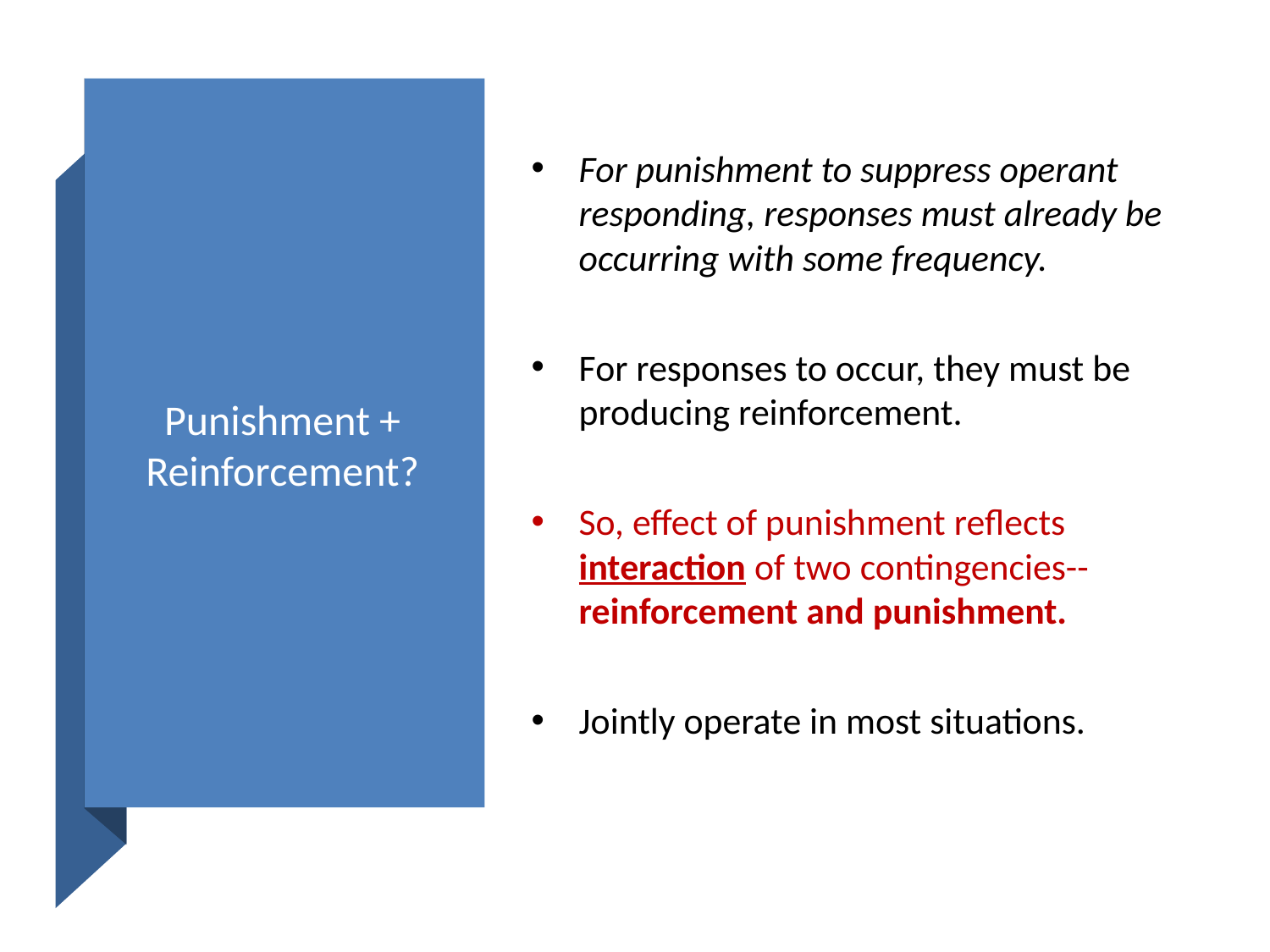

# Punishment + Reinforcement?
For punishment to suppress operant responding, responses must already be occurring with some frequency.

For responses to occur, they must be producing reinforcement.

So, effect of punishment reflects interaction of two contingencies--reinforcement and punishment.

Jointly operate in most situations.